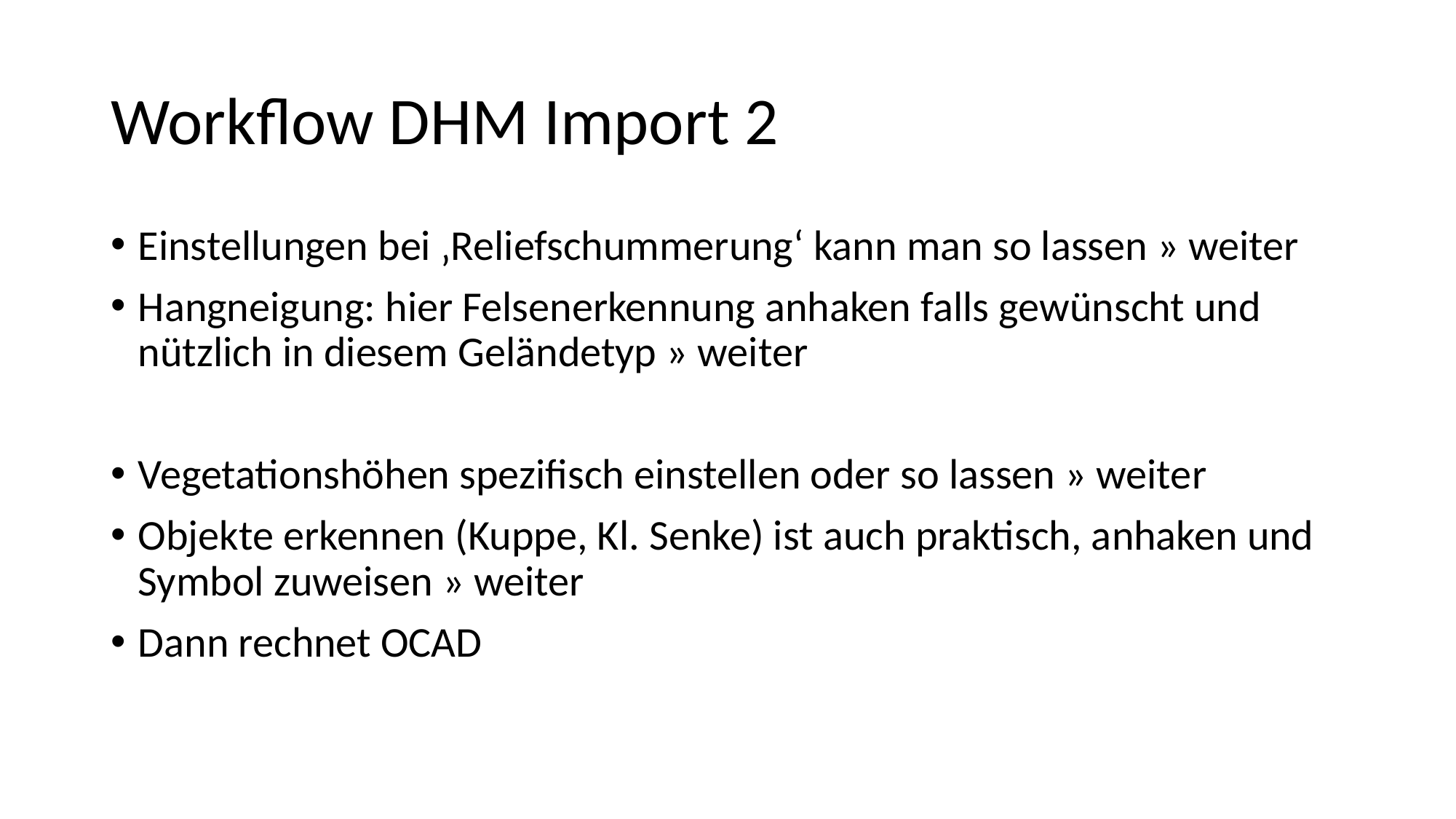

# Workflow DHM Import 2
Einstellungen bei ‚Reliefschummerung‘ kann man so lassen » weiter
Hangneigung: hier Felsenerkennung anhaken falls gewünscht und nützlich in diesem Geländetyp » weiter

Vegetationshöhen spezifisch einstellen oder so lassen » weiter
Objekte erkennen (Kuppe, Kl. Senke) ist auch praktisch, anhaken und Symbol zuweisen » weiter
Dann rechnet OCAD